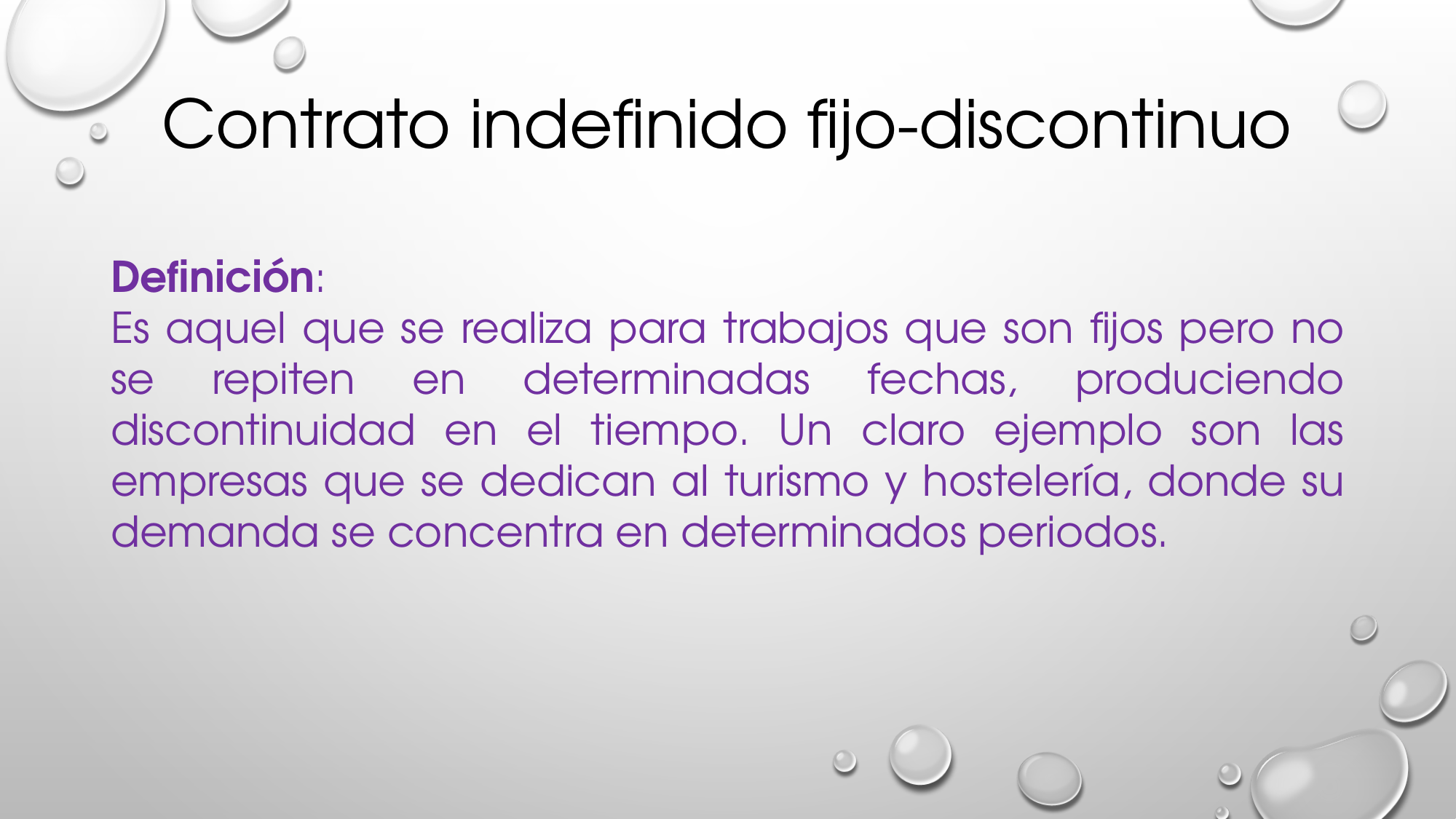

Contrato indefinido fijo-discontinuo

Definición:
Es aquel que se realiza para trabajos que son fijos pero no se repiten en determinadas fechas, produciendo discontinuidad en el tiempo. Un claro ejemplo son las empresas que se dedican al turismo y hostelería, donde su demanda se concentra en determinados periodos.